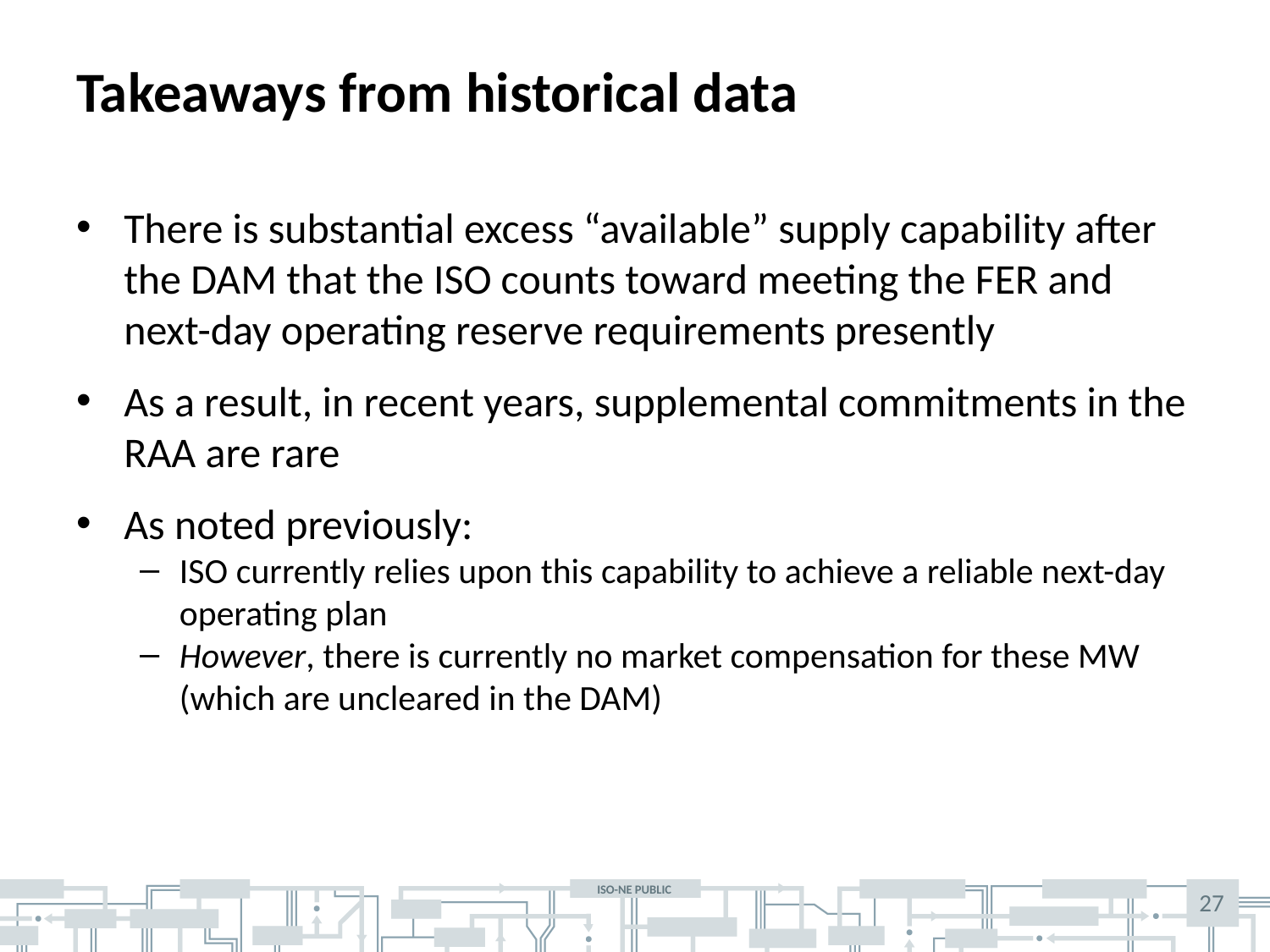

# Takeaways from historical data
There is substantial excess “available” supply capability after the DAM that the ISO counts toward meeting the FER and next-day operating reserve requirements presently
As a result, in recent years, supplemental commitments in the RAA are rare
As noted previously:
ISO currently relies upon this capability to achieve a reliable next-day operating plan
However, there is currently no market compensation for these MW (which are uncleared in the DAM)
27